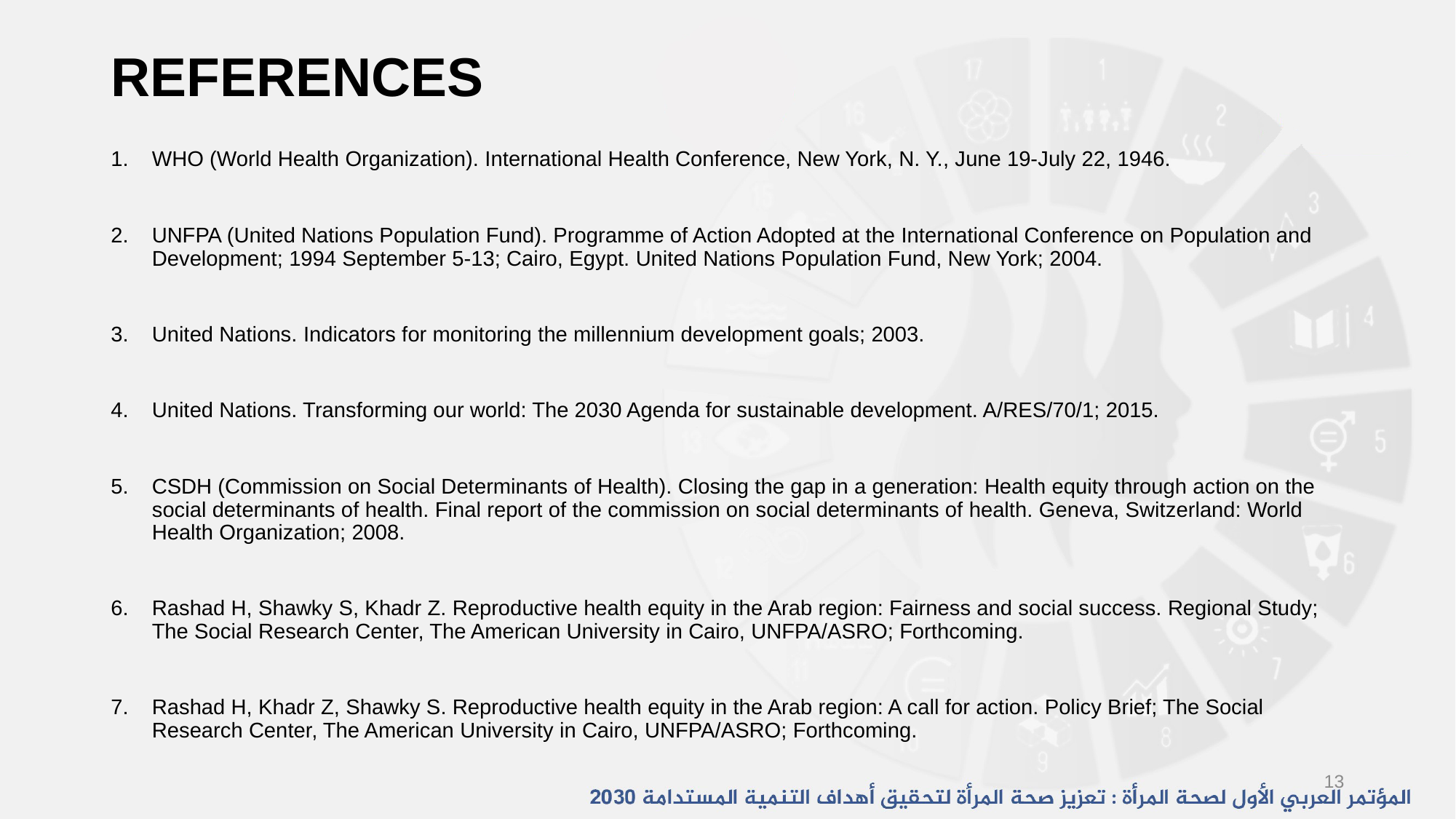

# REFERENCES
WHO (World Health Organization). International Health Conference, New York, N. Y., June 19-July 22, 1946.

UNFPA (United Nations Population Fund). Programme of Action Adopted at the International Conference on Population and Development; 1994 September 5-13; Cairo, Egypt. United Nations Population Fund, New York; 2004.

United Nations. Indicators for monitoring the millennium development goals; 2003.

United Nations. Transforming our world: The 2030 Agenda for sustainable development. A/RES/70/1; 2015.

CSDH (Commission on Social Determinants of Health). Closing the gap in a generation: Health equity through action on the social determinants of health. Final report of the commission on social determinants of health. Geneva, Switzerland: World Health Organization; 2008.

Rashad H, Shawky S, Khadr Z. Reproductive health equity in the Arab region: Fairness and social success. Regional Study; The Social Research Center, The American University in Cairo, UNFPA/ASRO; Forthcoming.

Rashad H, Khadr Z, Shawky S. Reproductive health equity in the Arab region: A call for action. Policy Brief; The Social Research Center, The American University in Cairo, UNFPA/ASRO; Forthcoming.
13